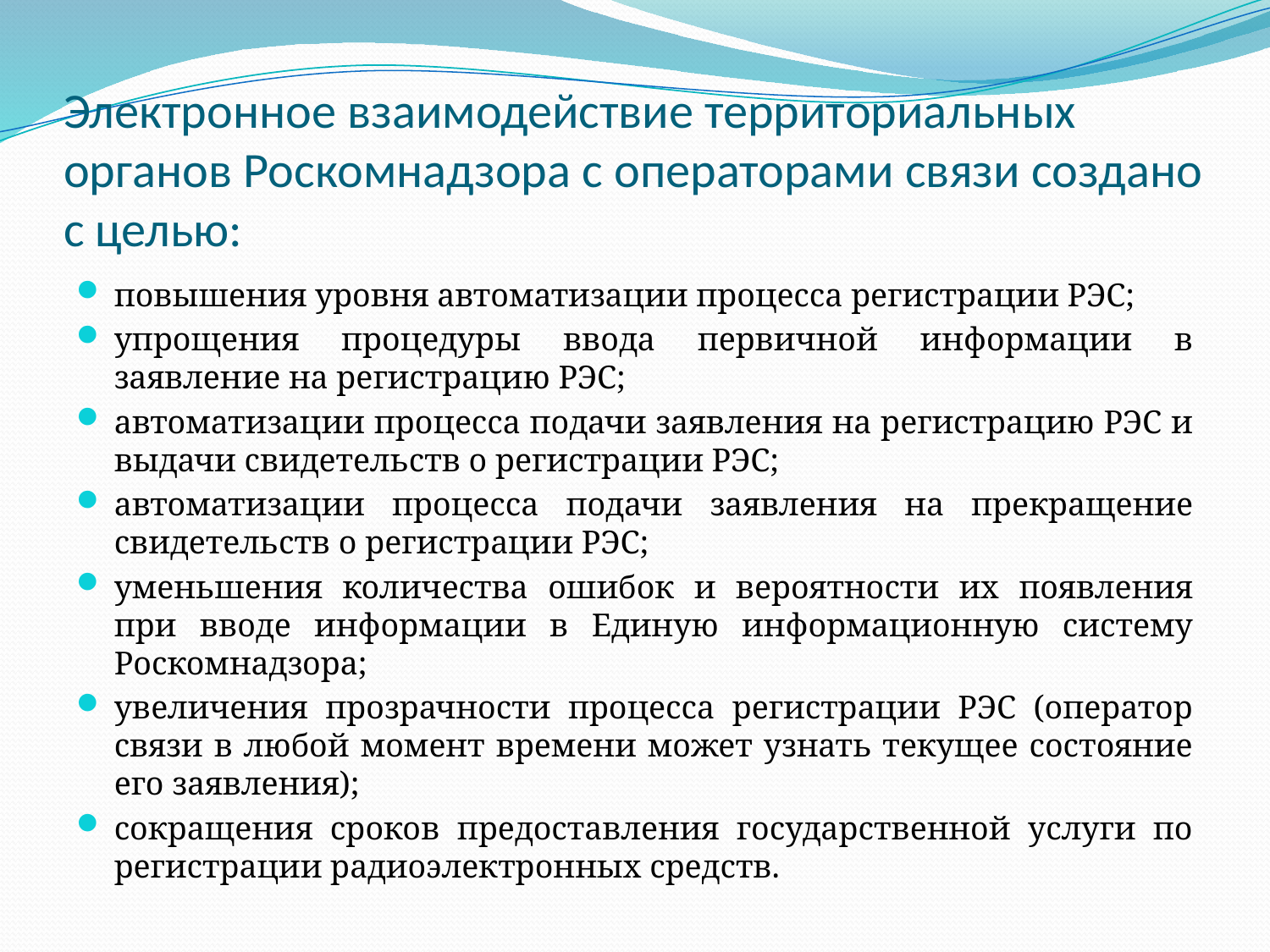

# Электронное взаимодействие территориальных органов Роскомнадзора с операторами связи создано с целью:
повышения уровня автоматизации процесса регистрации РЭС;
упрощения процедуры ввода первичной информации в заявление на регистрацию РЭС;
автоматизации процесса подачи заявления на регистрацию РЭС и выдачи свидетельств о регистрации РЭС;
автоматизации процесса подачи заявления на прекращение свидетельств о регистрации РЭС;
уменьшения количества ошибок и вероятности их появления при вводе информации в Единую информационную систему Роскомнадзора;
увеличения прозрачности процесса регистрации РЭС (оператор связи в любой момент времени может узнать текущее состояние его заявления);
сокращения сроков предоставления государственной услуги по регистрации радиоэлектронных средств.